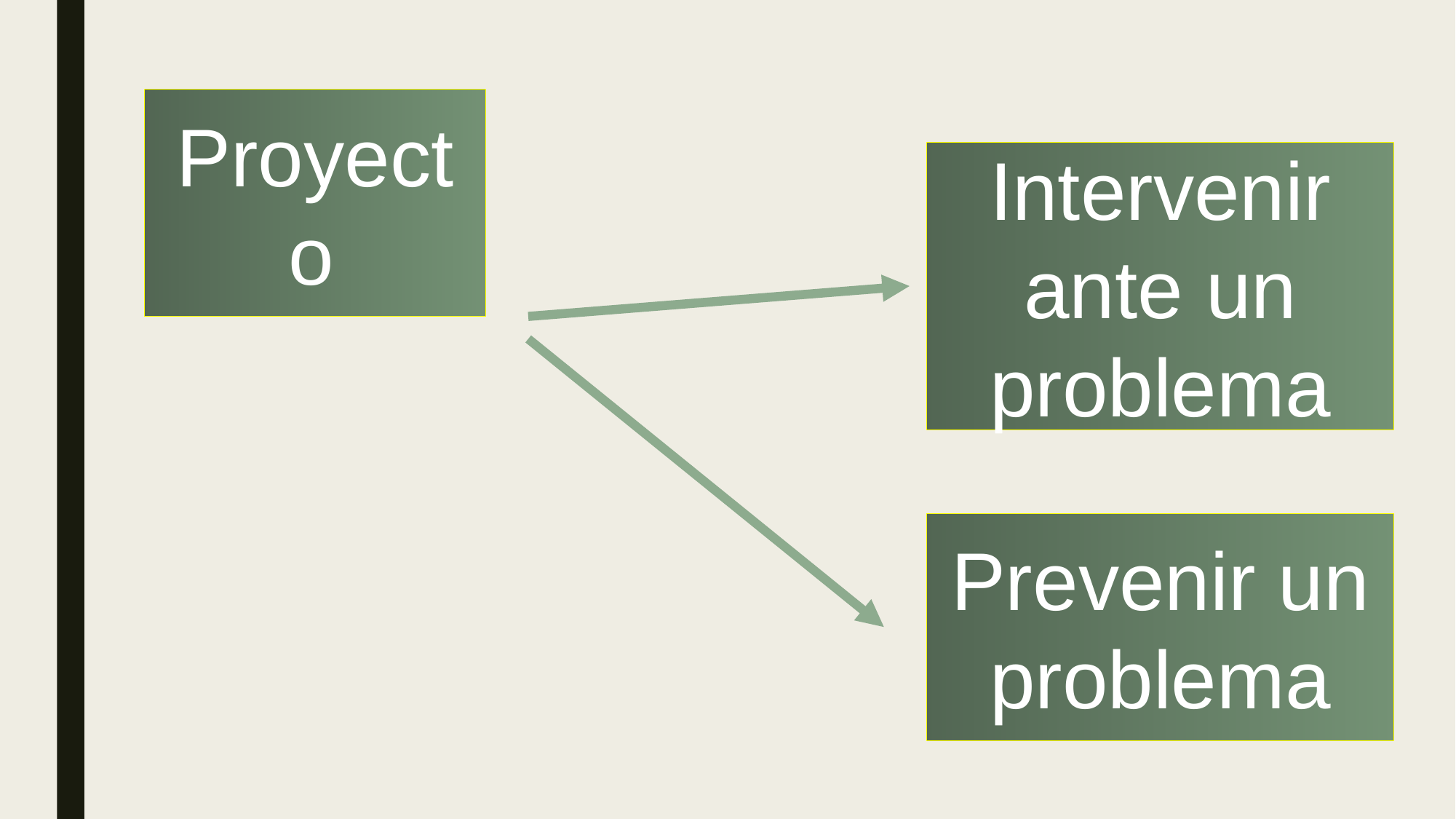

Proyecto
Intervenir ante un problema
Prevenir un problema